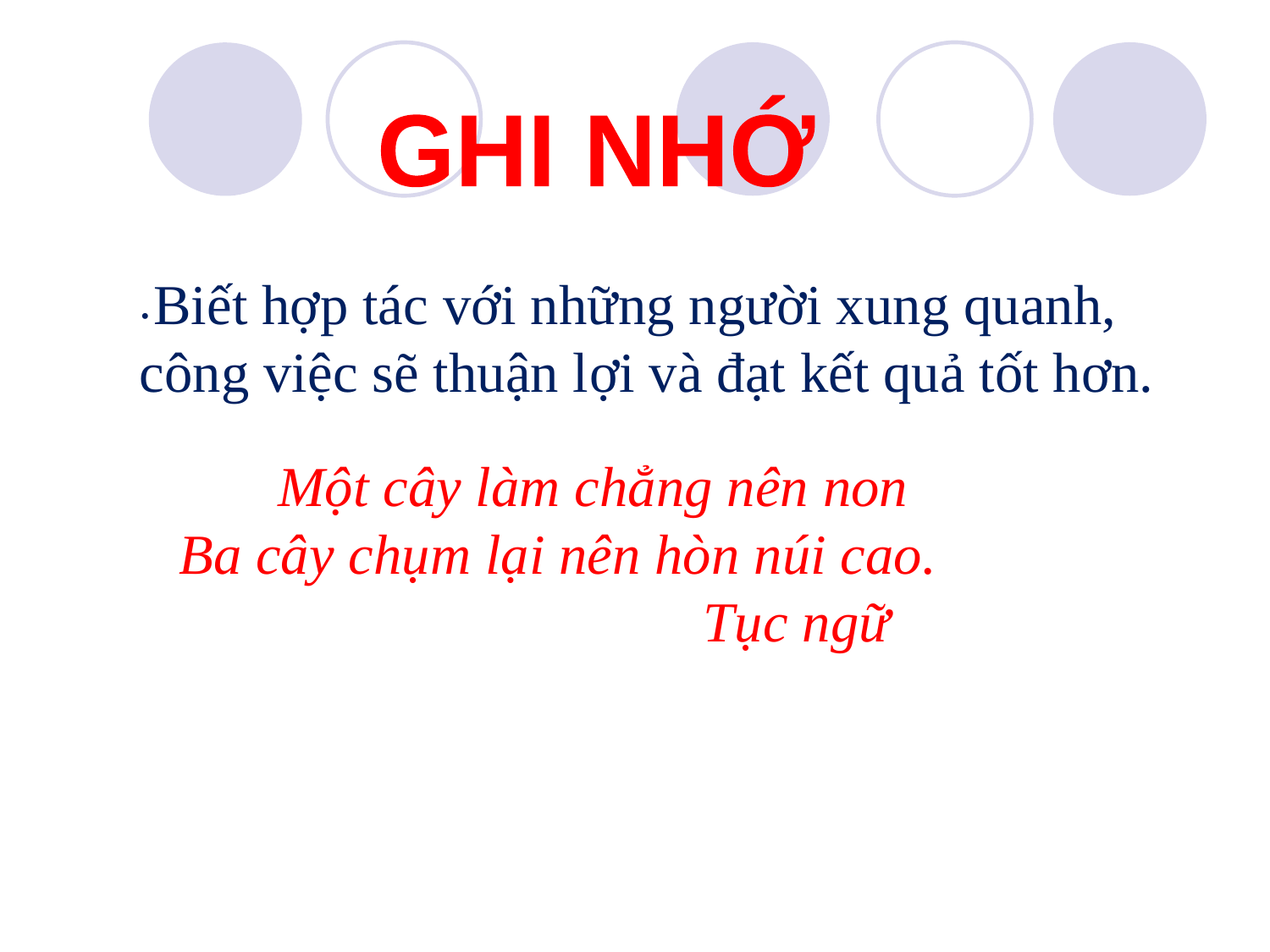

GHI NHỚ
 Biết hợp tác với những người xung quanh, công việc sẽ thuận lợi và đạt kết quả tốt hơn.
.

       Một cây làm chẳng nên non
Ba cây chụm lại nên hòn núi cao.
                                     Tục ngữ